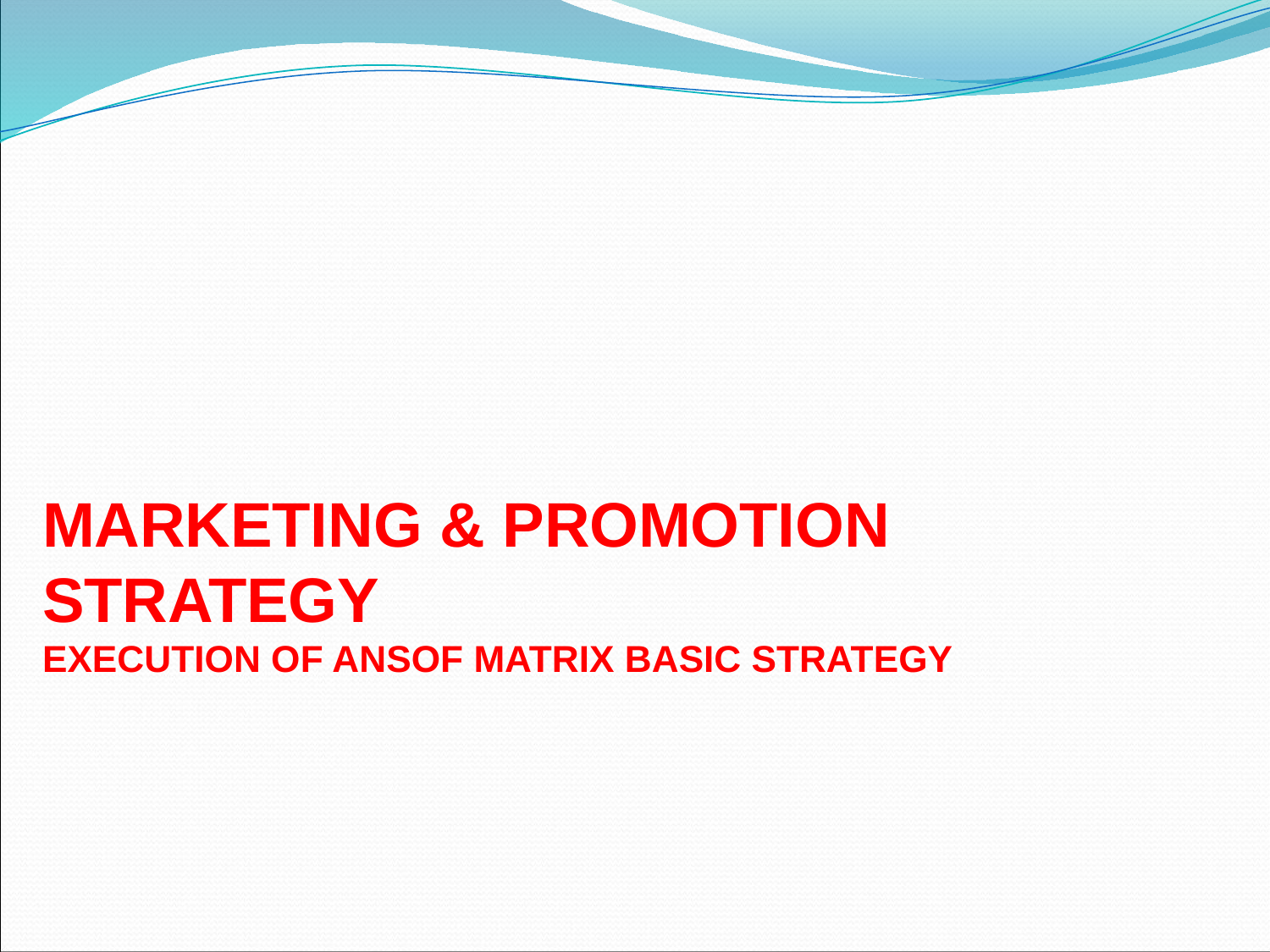

MARKETING & PROMOTION STRATEGY
EXECUTION OF ANSOF MATRIX BASIC STRATEGY